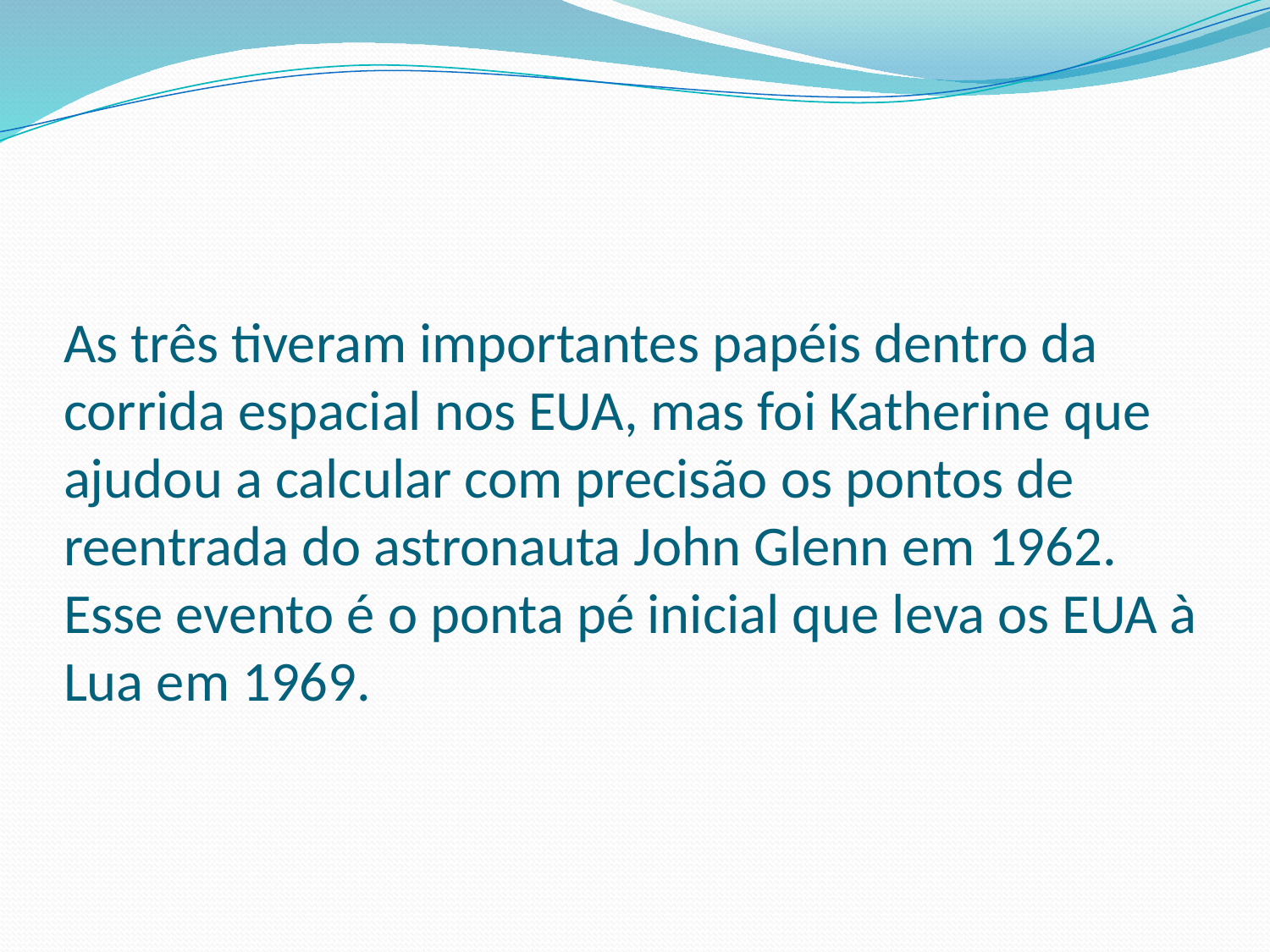

# As três tiveram importantes papéis dentro da corrida espacial nos EUA, mas foi Katherine que ajudou a calcular com precisão os pontos de reentrada do astronauta John Glenn em 1962. Esse evento é o ponta pé inicial que leva os EUA à Lua em 1969.